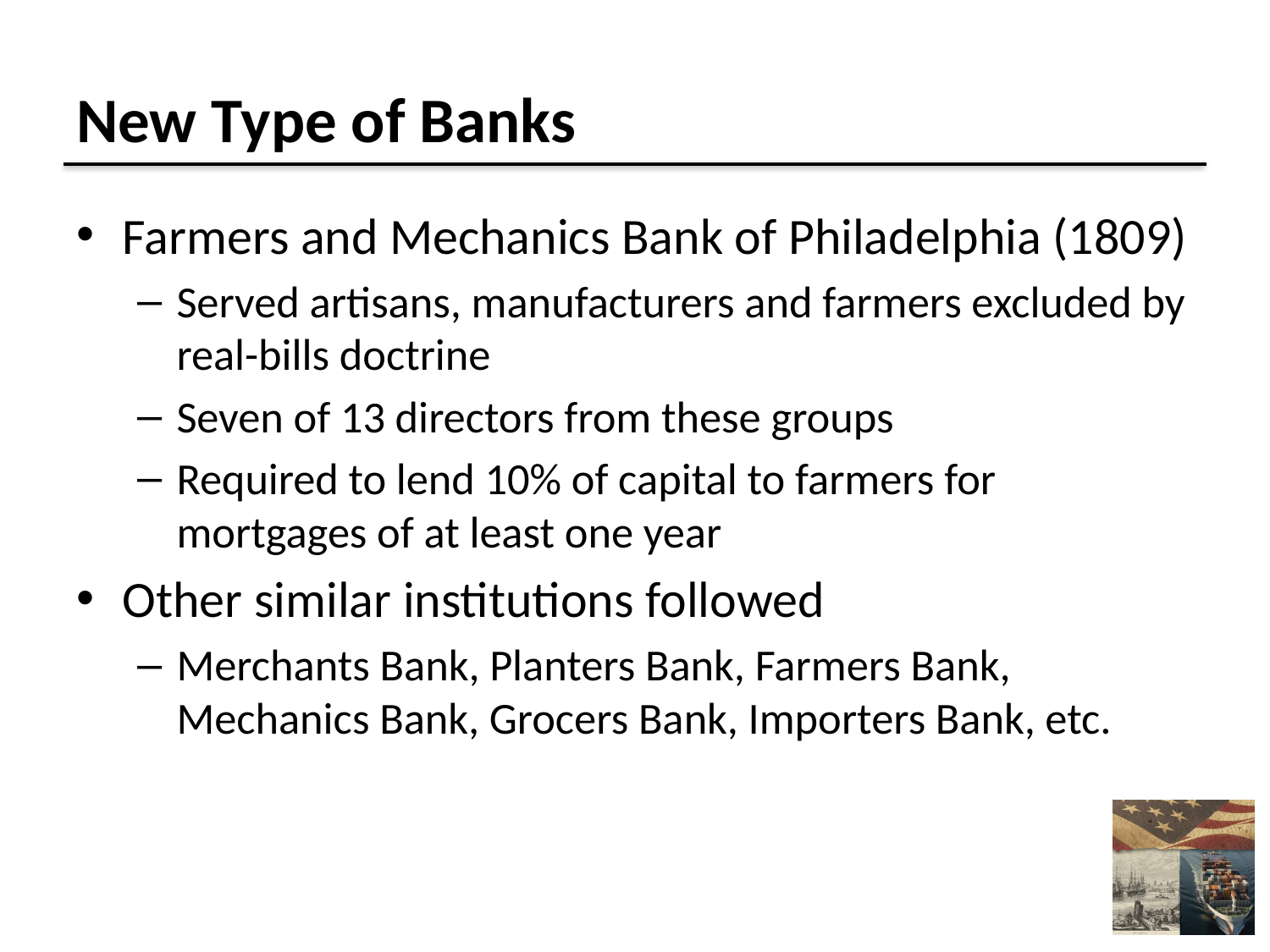

# New Type of Banks
Farmers and Mechanics Bank of Philadelphia (1809)
Served artisans, manufacturers and farmers excluded by real-bills doctrine
Seven of 13 directors from these groups
Required to lend 10% of capital to farmers for mortgages of at least one year
Other similar institutions followed
Merchants Bank, Planters Bank, Farmers Bank, Mechanics Bank, Grocers Bank, Importers Bank, etc.